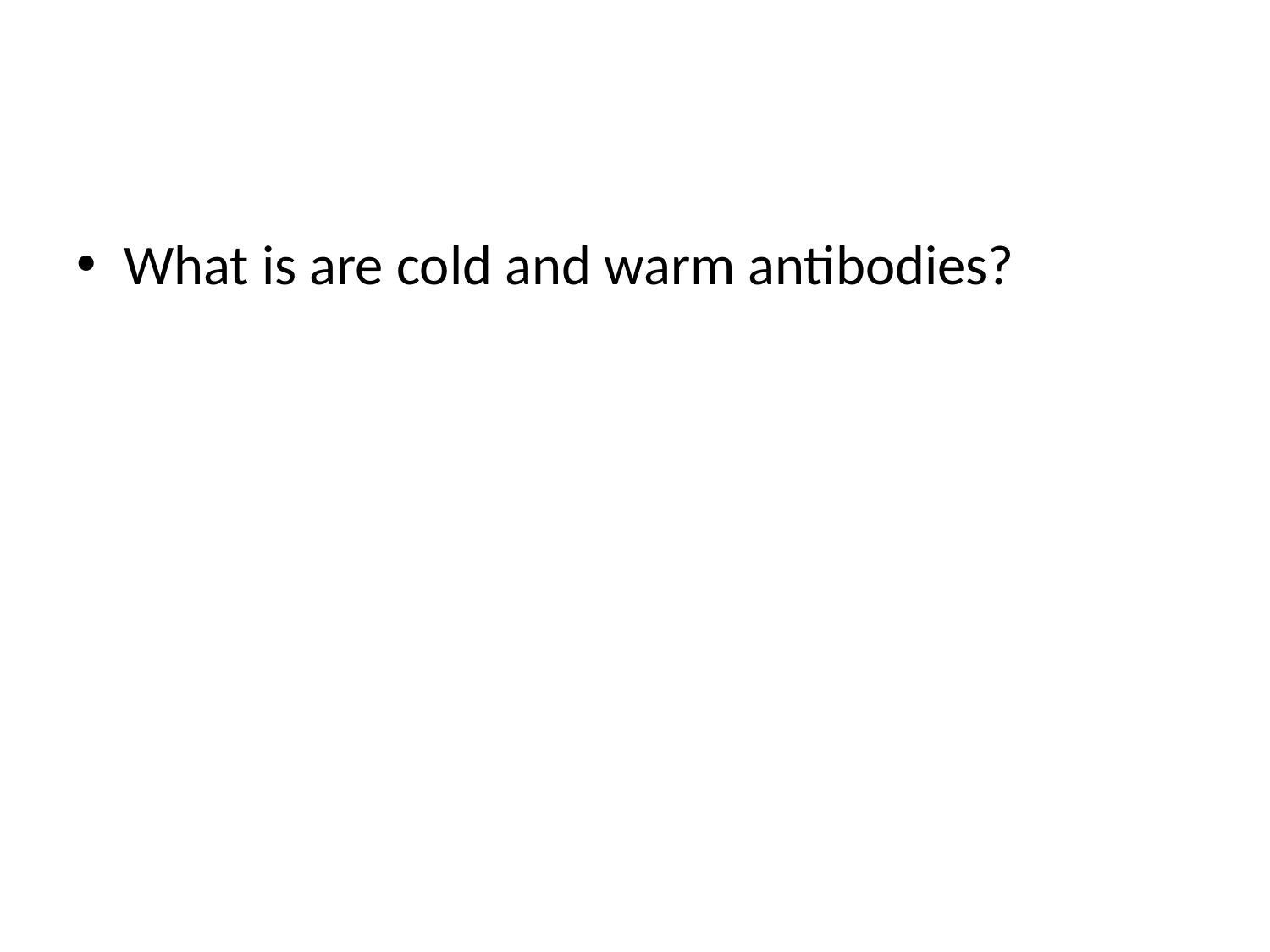

#
What is are cold and warm antibodies?